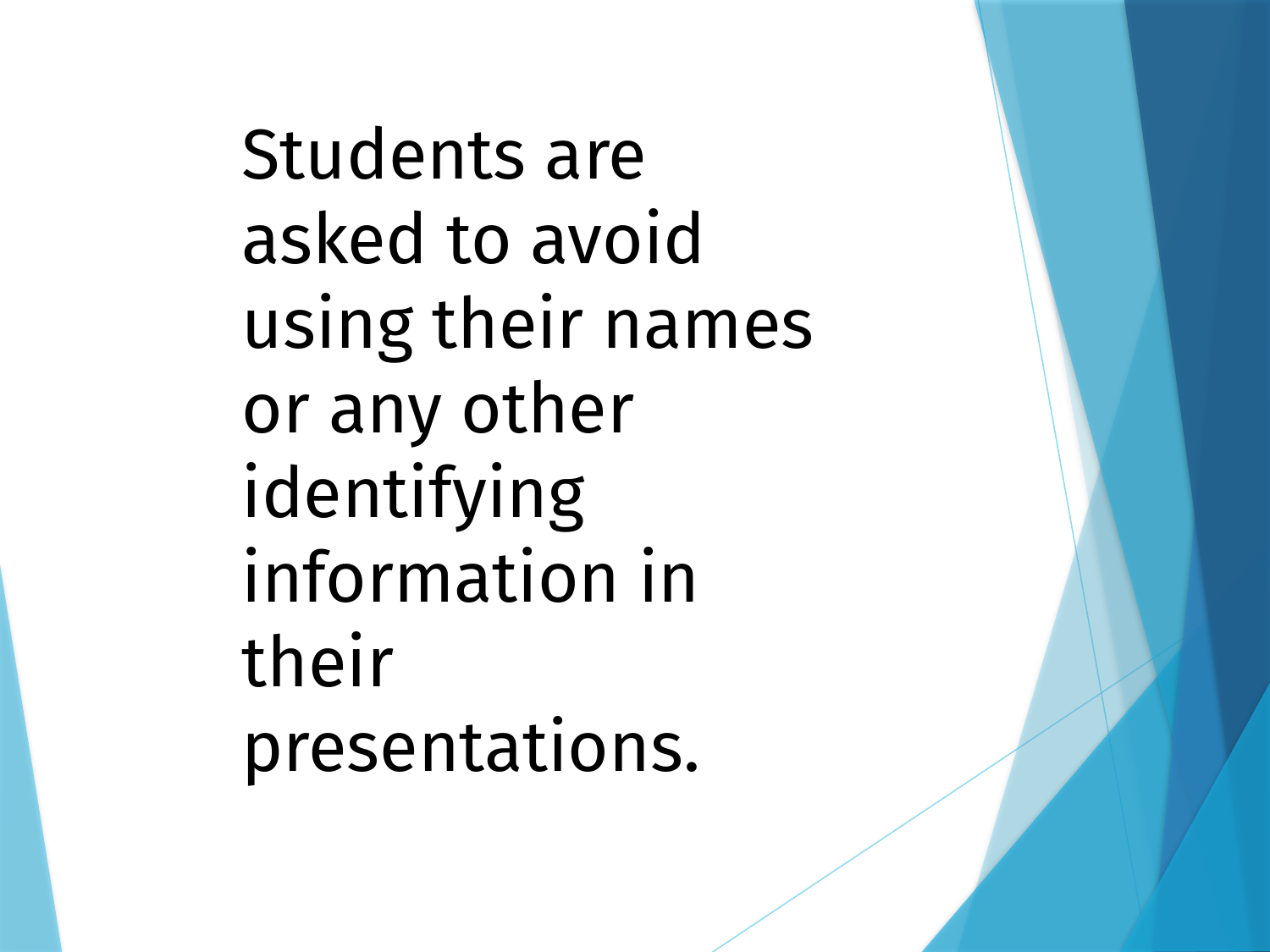

Students are asked to avoid using their names or any other identifying information in their presentations.